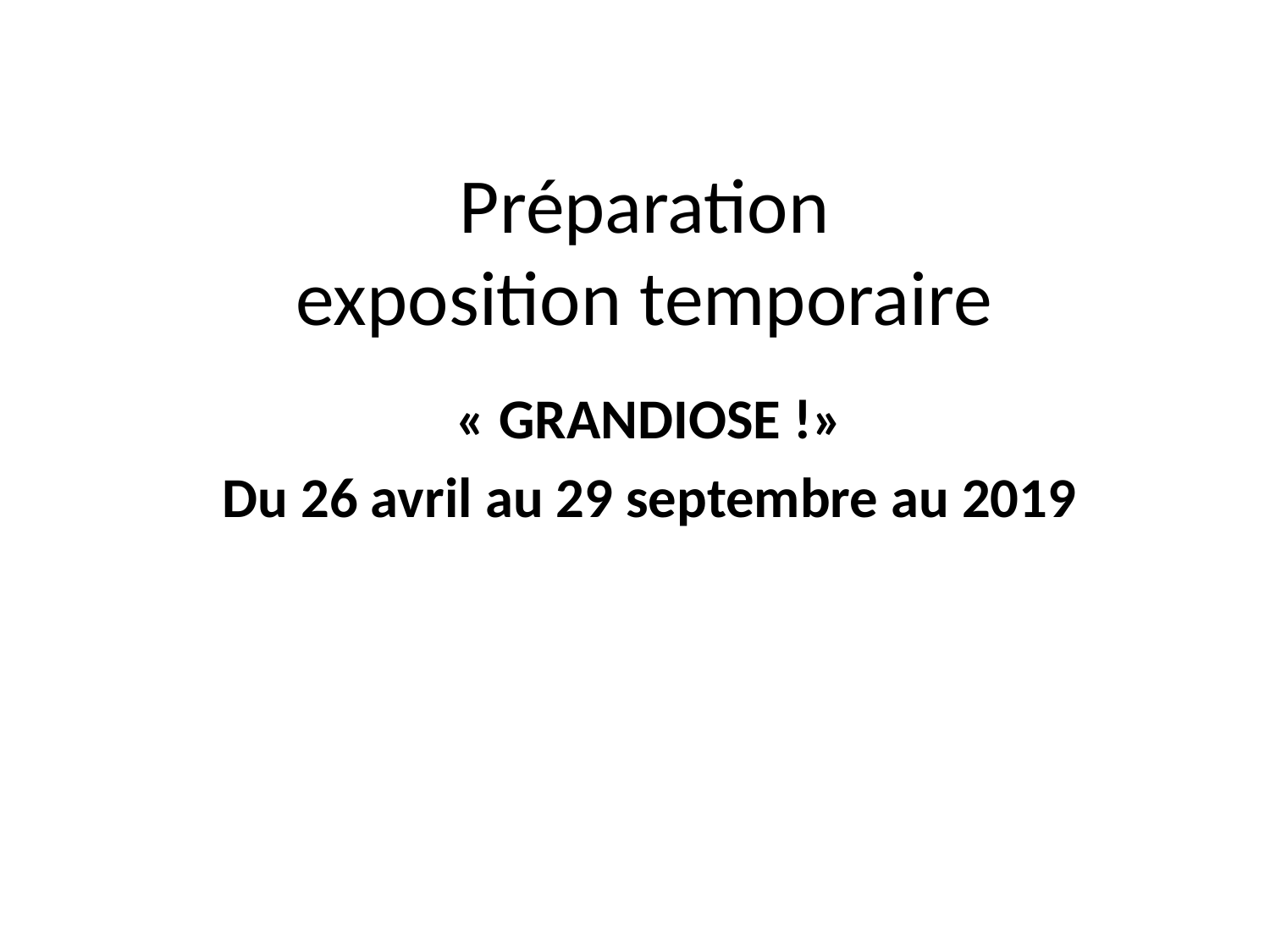

# Préparation exposition temporaire
« GRANDIOSE !»
Du 26 avril au 29 septembre au 2019